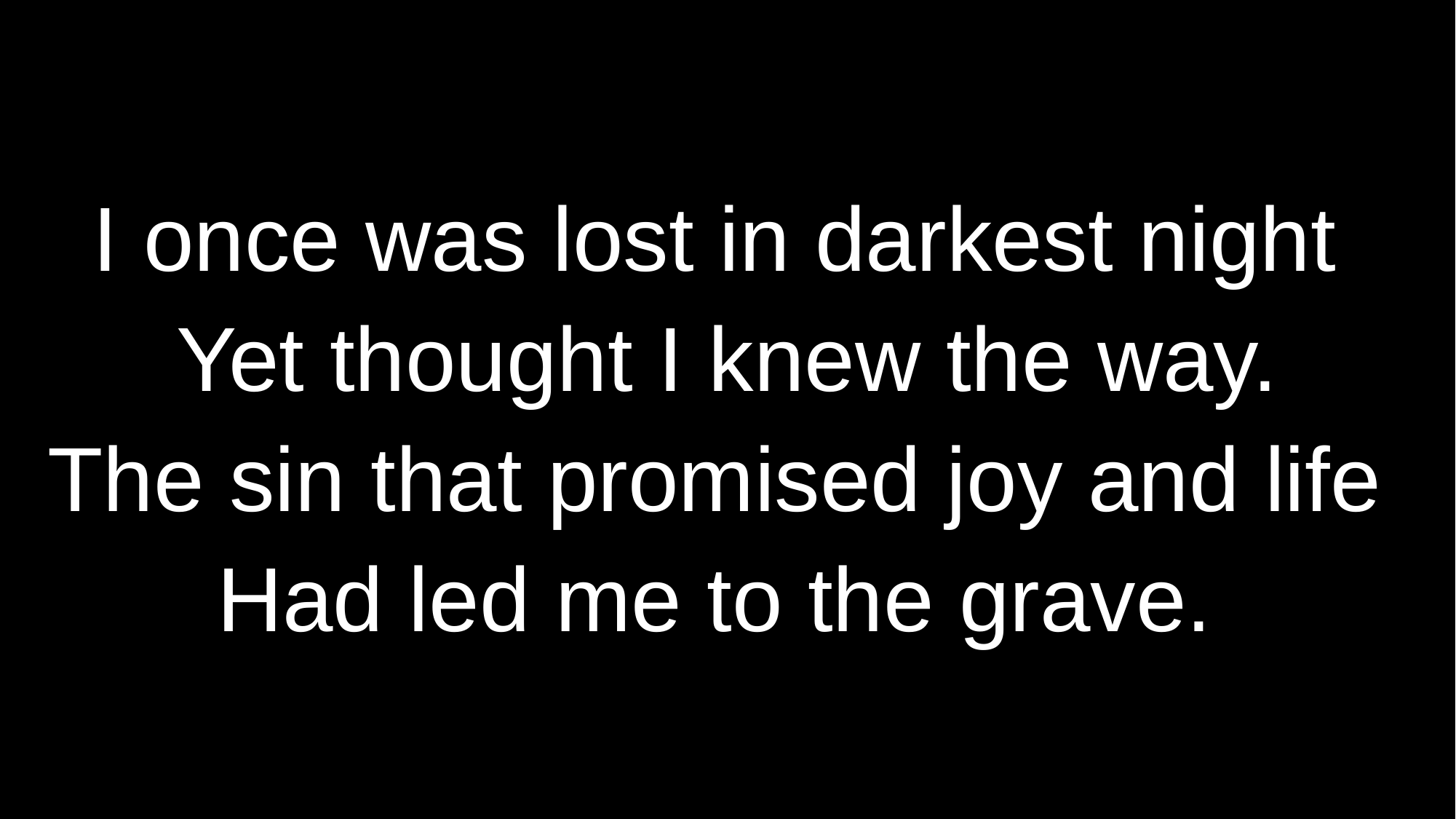

# I once was lost in darkest night Yet thought I knew the way. The sin that promised joy and life Had led me to the grave.